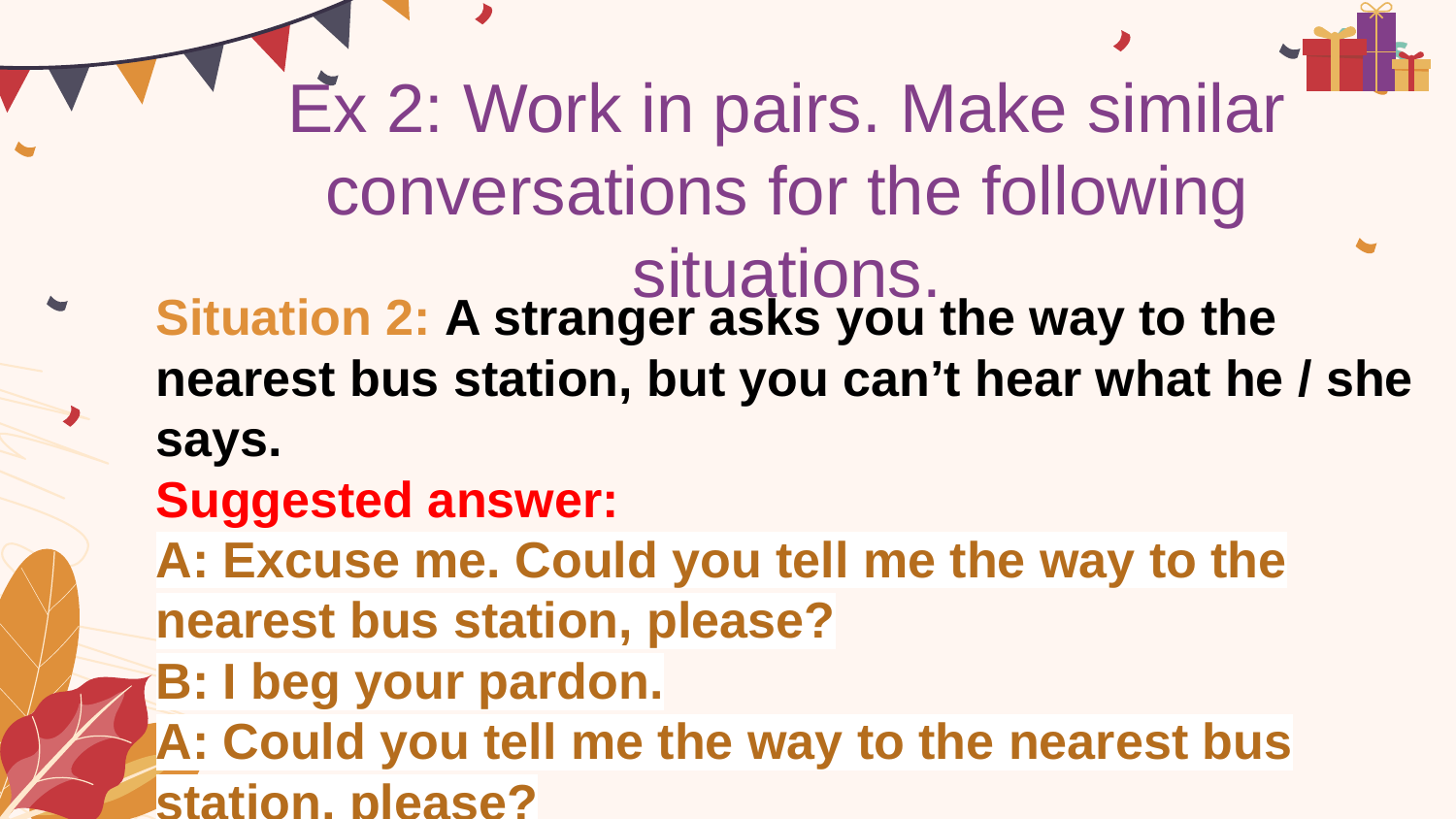

# Ex 2: Work in pairs. Make similar conversations for the following situations.
Situation 2: A stranger asks you the way to the nearest bus station, but you can’t hear what he / she says.
Suggested answer:
A: Excuse me. Could you tell me the way to the nearest bus station, please?
B: I beg your pardon.
A: Could you tell me the way to the nearest bus station, please?